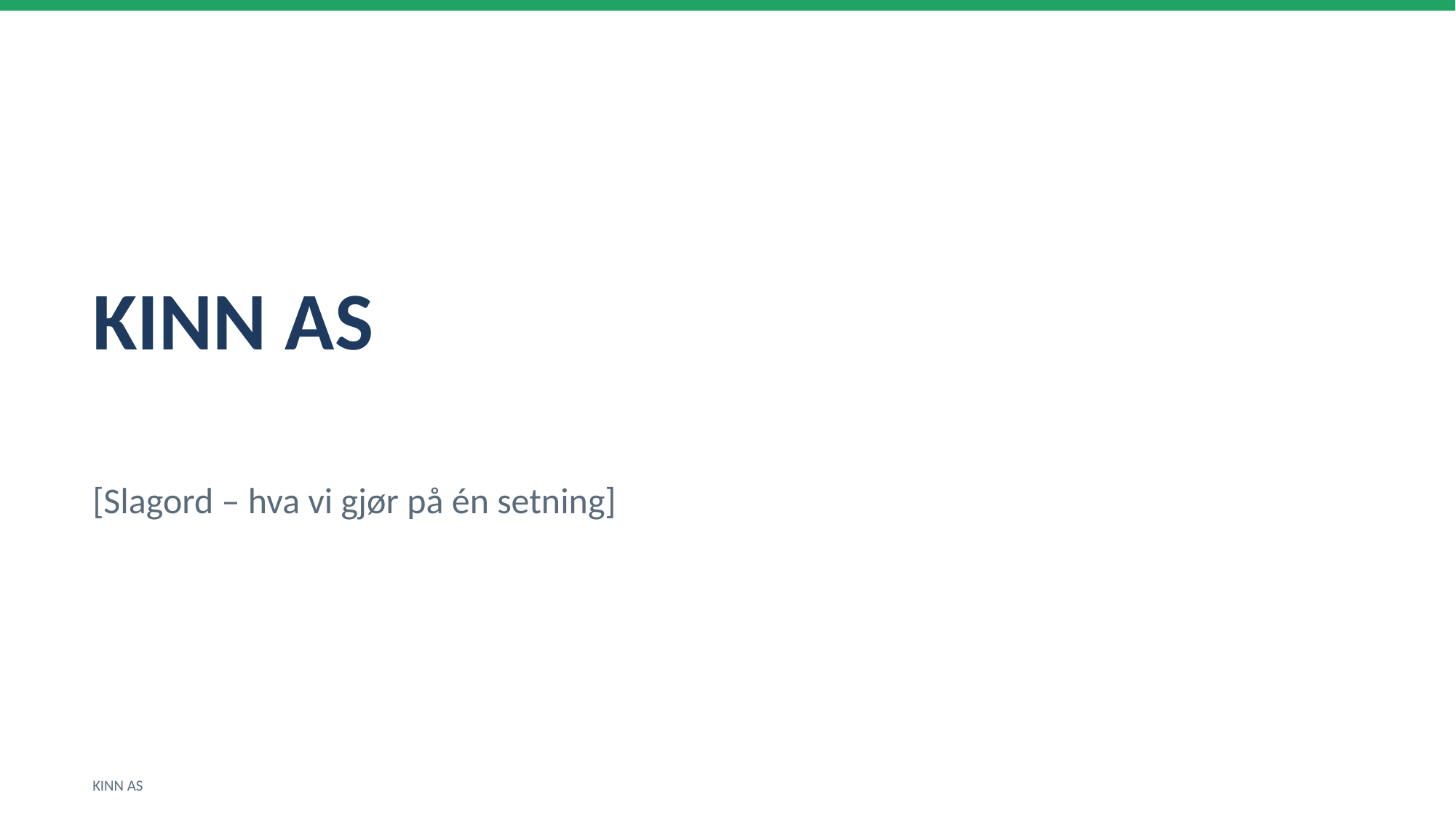

KINN AS
[Slagord – hva vi gjør på én setning]
KINN AS